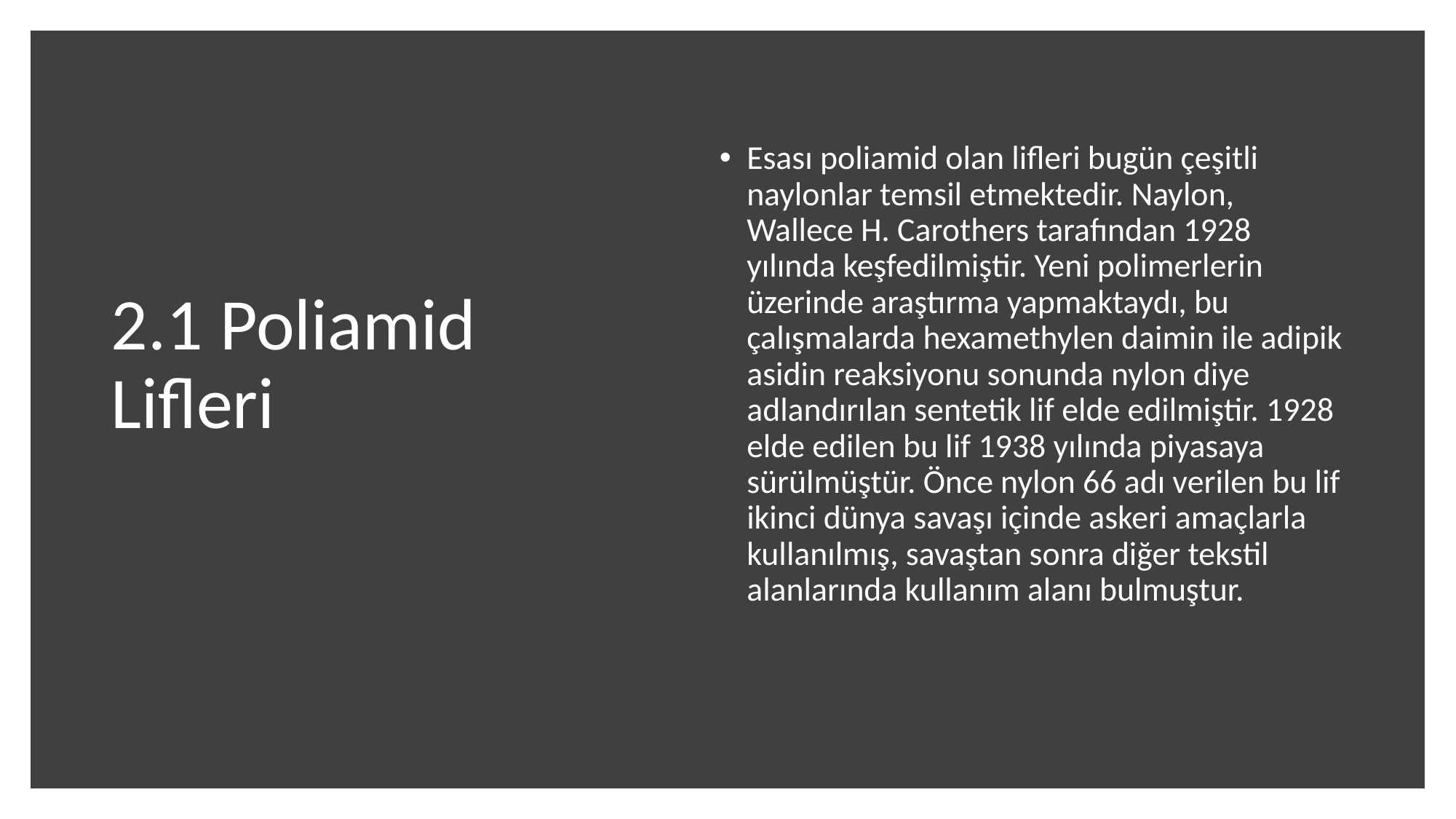

# 2.1	Poliamid Lifleri
Esası poliamid olan lifleri bugün çeşitli naylonlar temsil etmektedir. Naylon, Wallece H. Carothers tarafından 1928 yılında keşfedilmiştir. Yeni polimerlerin üzerinde araştırma yapmaktaydı, bu çalışmalarda hexamethylen daimin ile adipik asidin reaksiyonu sonunda nylon diye adlandırılan sentetik lif elde edilmiştir. 1928 elde edilen bu lif 1938 yılında piyasaya sürülmüştür. Önce nylon 66 adı verilen bu lif ikinci dünya savaşı içinde askeri amaçlarla kullanılmış, savaştan sonra diğer tekstil alanlarında kullanım alanı bulmuştur.